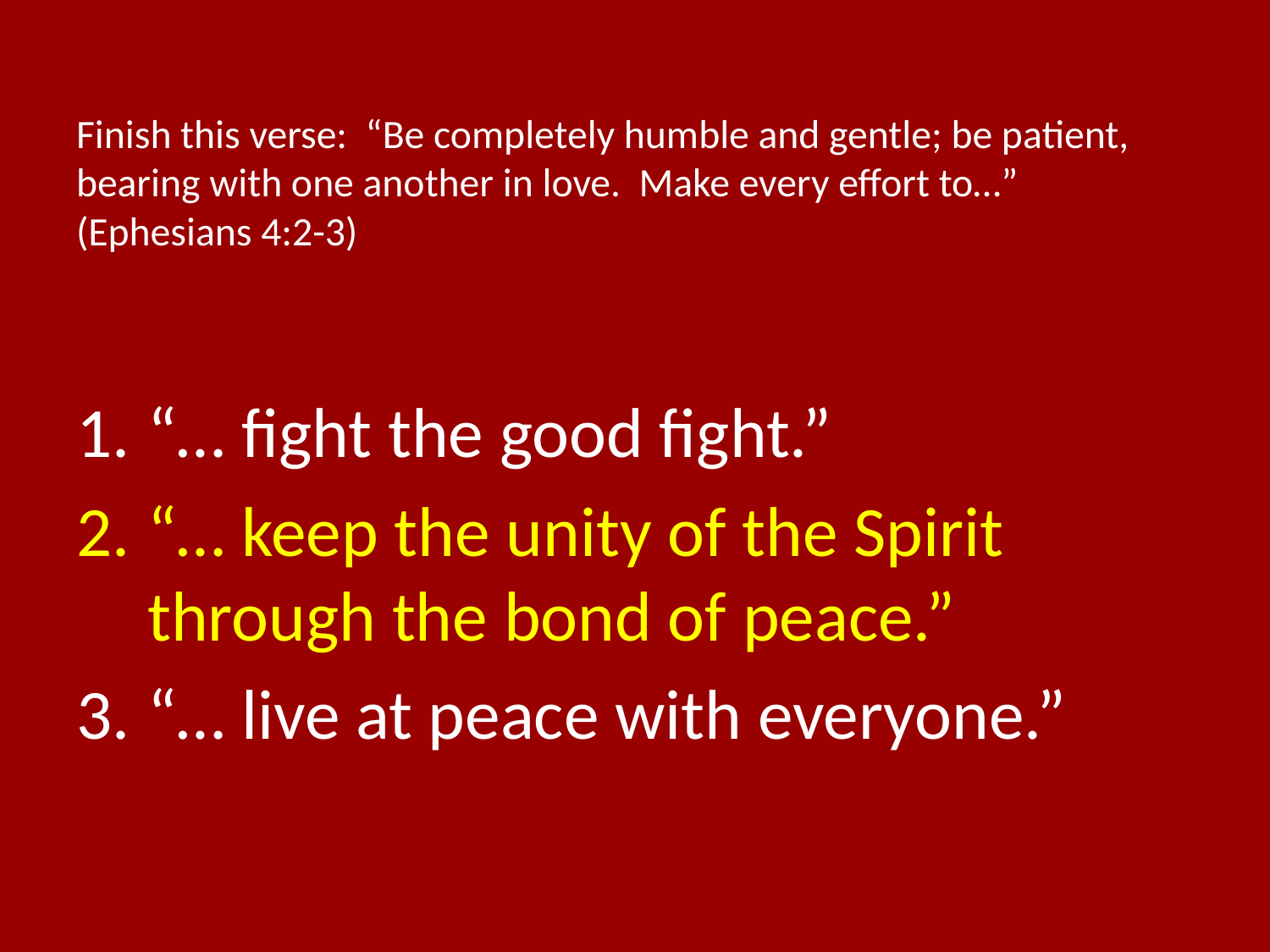

# Finish this verse:  “Be completely humble and gentle; be patient, bearing with one another in love.  Make every effort to…”  (Ephesians 4:2-3)
“… fight the good fight.”
“… keep the unity of the Spirit through the bond of peace.”
“… live at peace with everyone.”